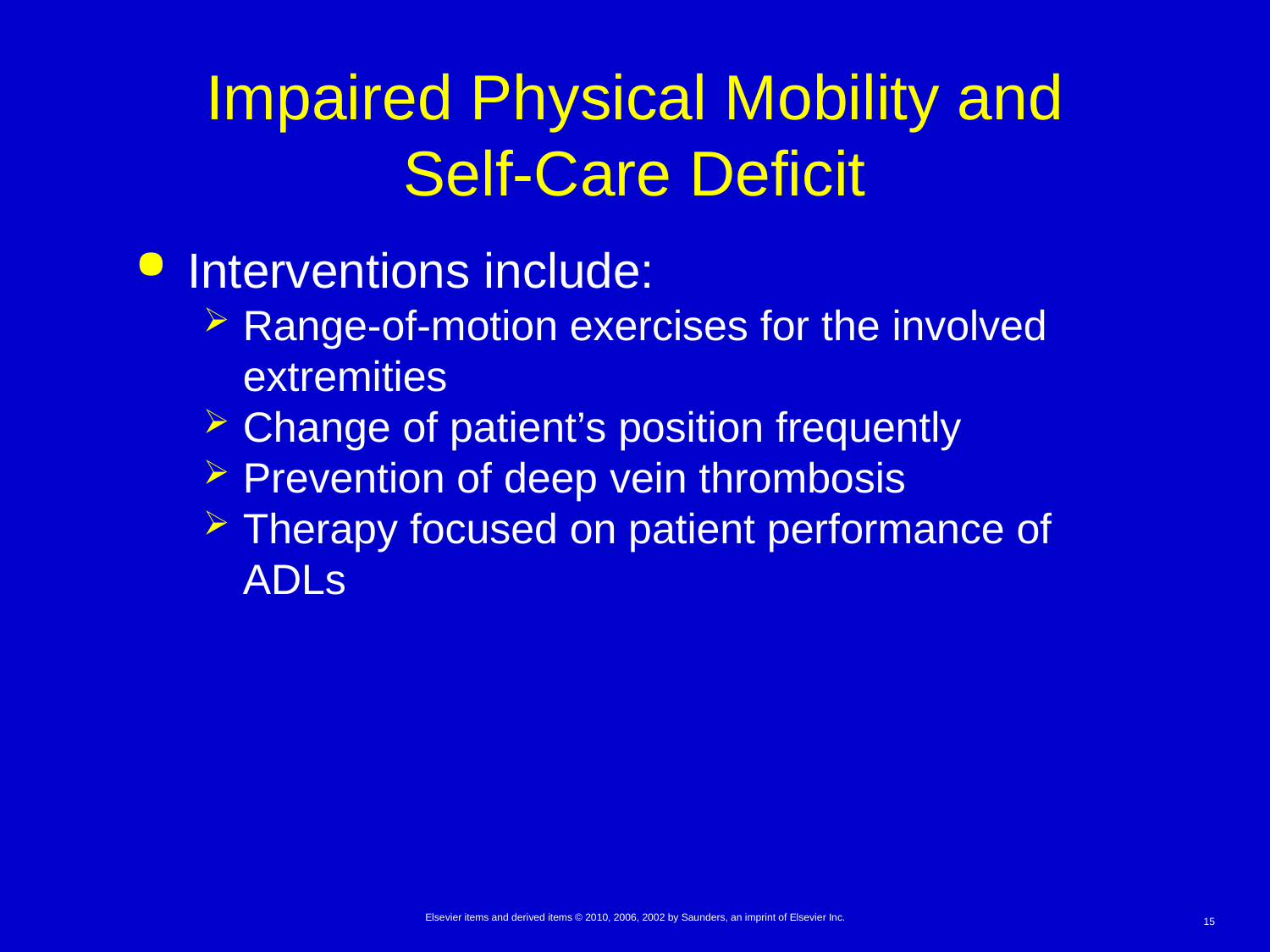

# Impaired Physical Mobility and Self-Care Deficit
Interventions include:
Range-of-motion exercises for the involved extremities
Change of patient’s position frequently
Prevention of deep vein thrombosis
Therapy focused on patient performance of ADLs